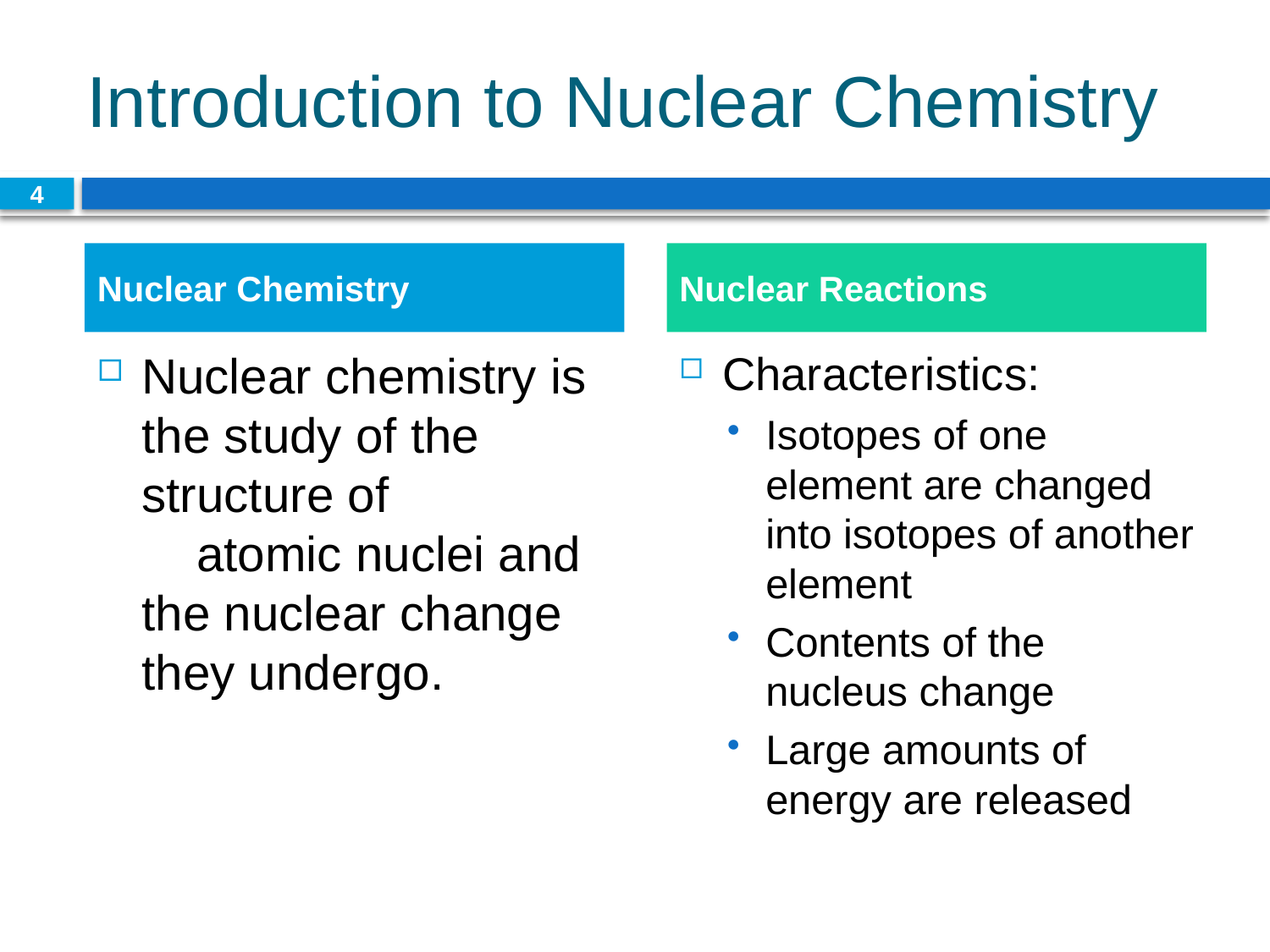

# Introduction to Nuclear Chemistry
4
Nuclear Chemistry
Nuclear Reactions
Nuclear chemistry is the study of the structure of                     atomic nuclei and the nuclear change they undergo.

Characteristics:
Isotopes of one element are changed into isotopes of another element
Contents of the nucleus change
Large amounts of energy are released